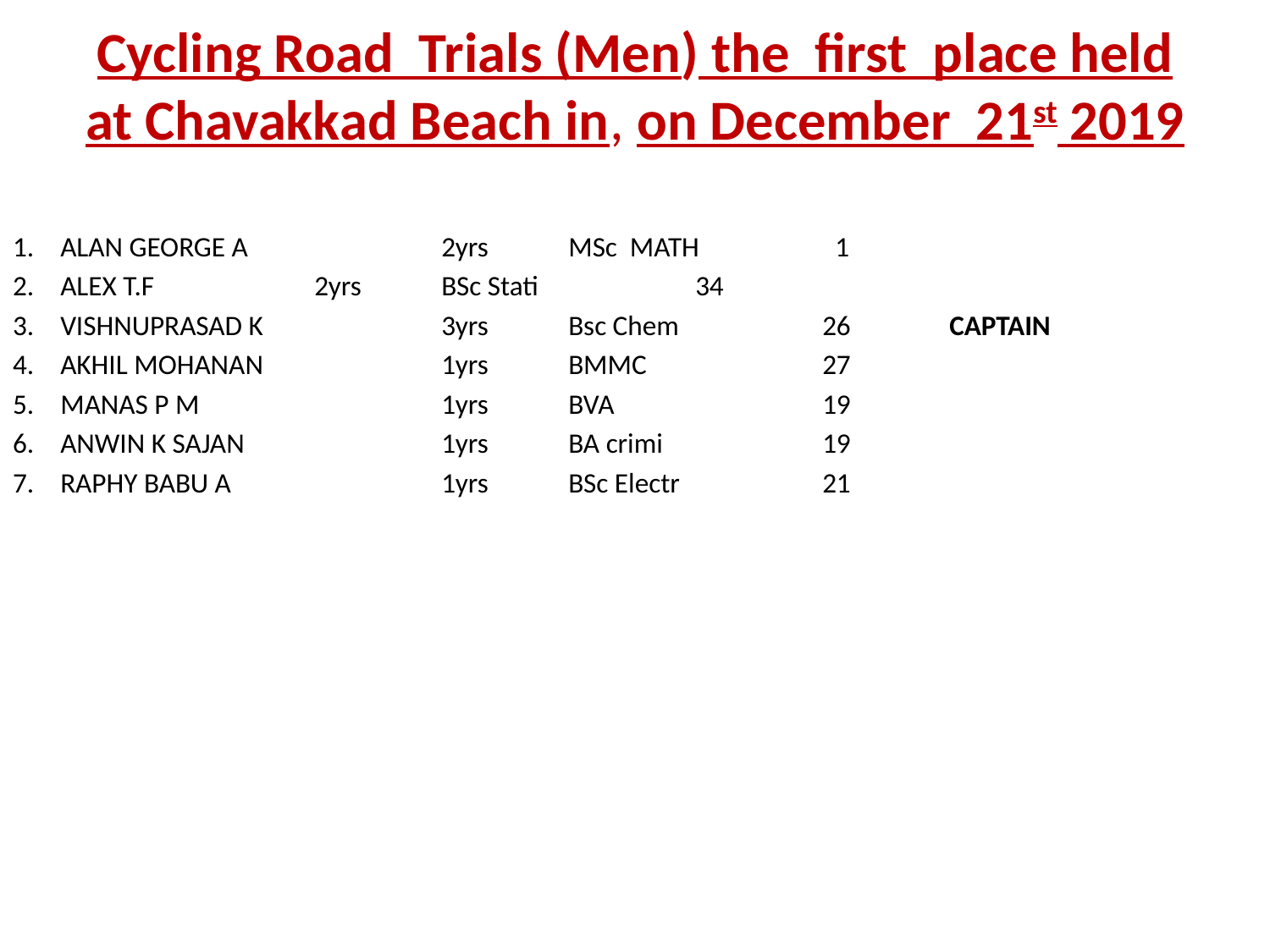

# Cycling Road  Trials (Men) the  first  place held at Chavakkad Beach in, on December  21st 2019
ALAN GEORGE A		2yrs	MSc  MATH	  1
ALEX T.F		2yrs	BSc Stati		34
VISHNUPRASAD K		3yrs	Bsc Chem		26	CAPTAIN
AKHIL MOHANAN		1yrs	BMMC		27
MANAS P M		1yrs	BVA		19
ANWIN K SAJAN		1yrs	BA crimi		19
RAPHY BABU A		1yrs	BSc Electr		21